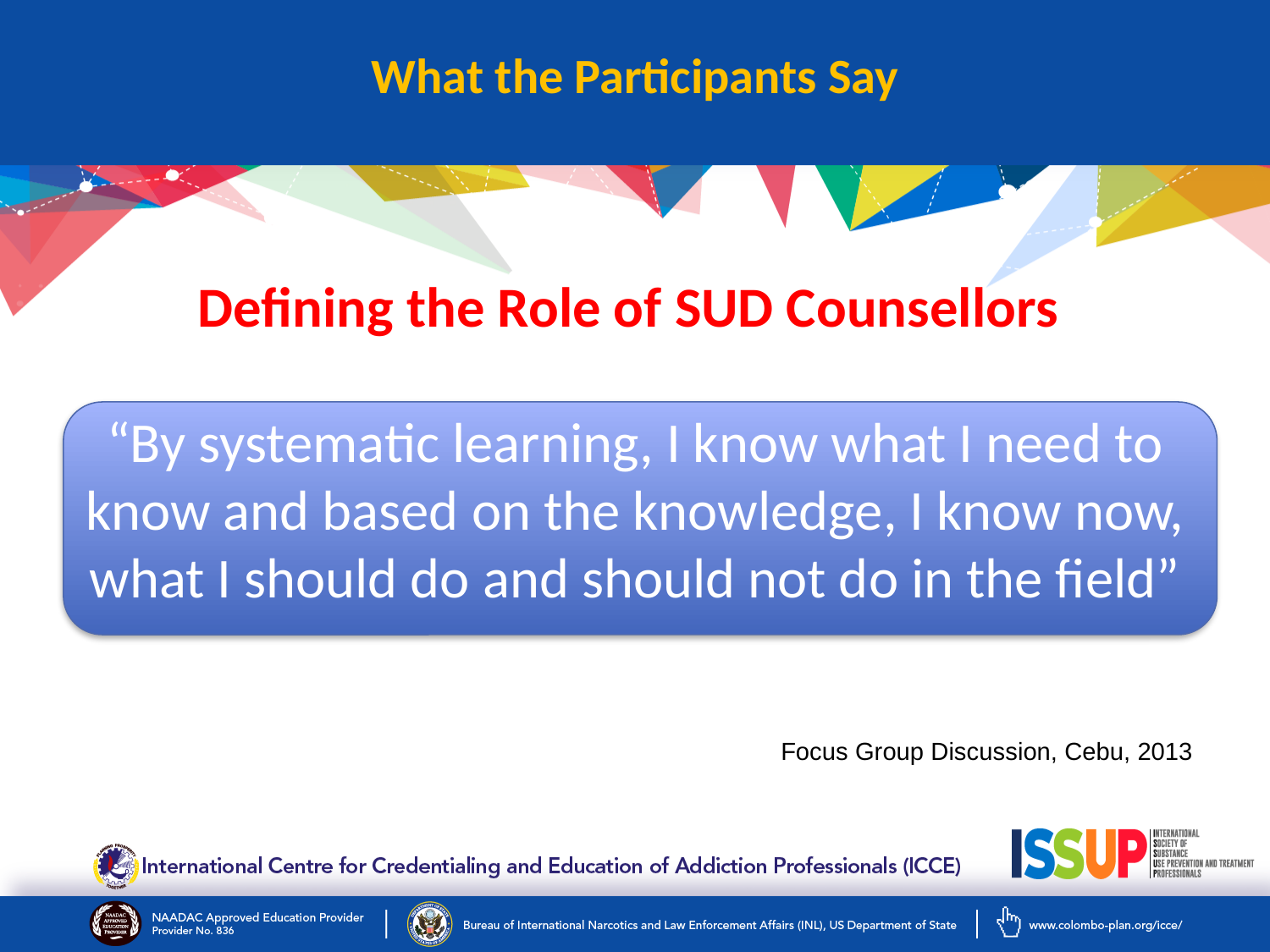

# What the Participants Say
Defining the Role of SUD Counsellors

“By systematic learning, I know what I need to know and based on the knowledge, I know now, what I should do and should not do in the field”

Focus Group Discussion, Cebu, 2013